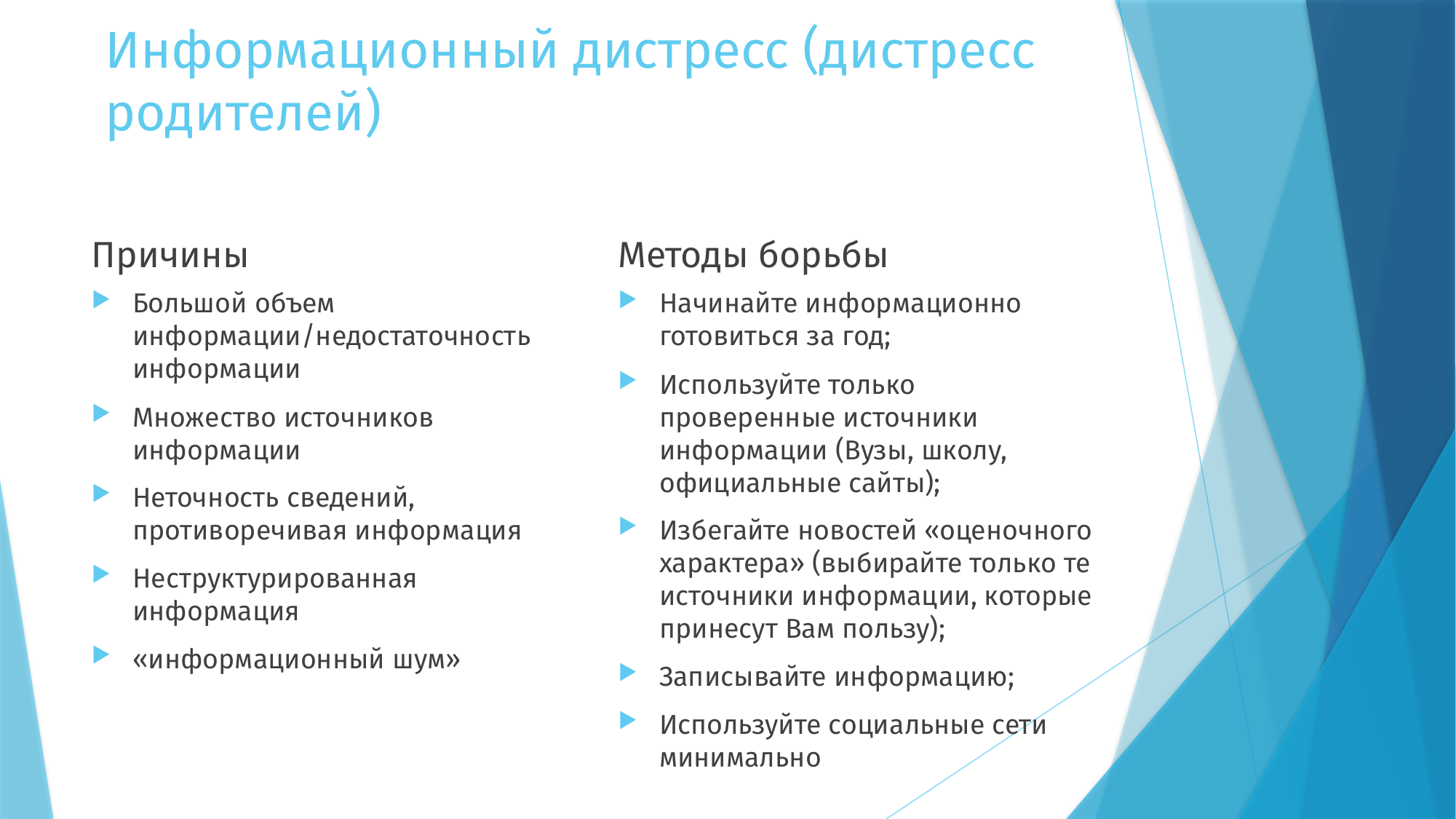

# Информационный дистресс (дистресс родителей)
Причины
Методы борьбы
Большой объем информации/недостаточность информации
Множество источников информации
Неточность сведений, противоречивая информация
Неструктурированная информация
«информационный шум»

Начинайте информационно готовиться за год;
Используйте только проверенные источники информации (Вузы, школу, официальные сайты);
Избегайте новостей «оценочного характера» (выбирайте только те источники информации, которые принесут Вам пользу);
Записывайте информацию;
Используйте социальные сети минимально